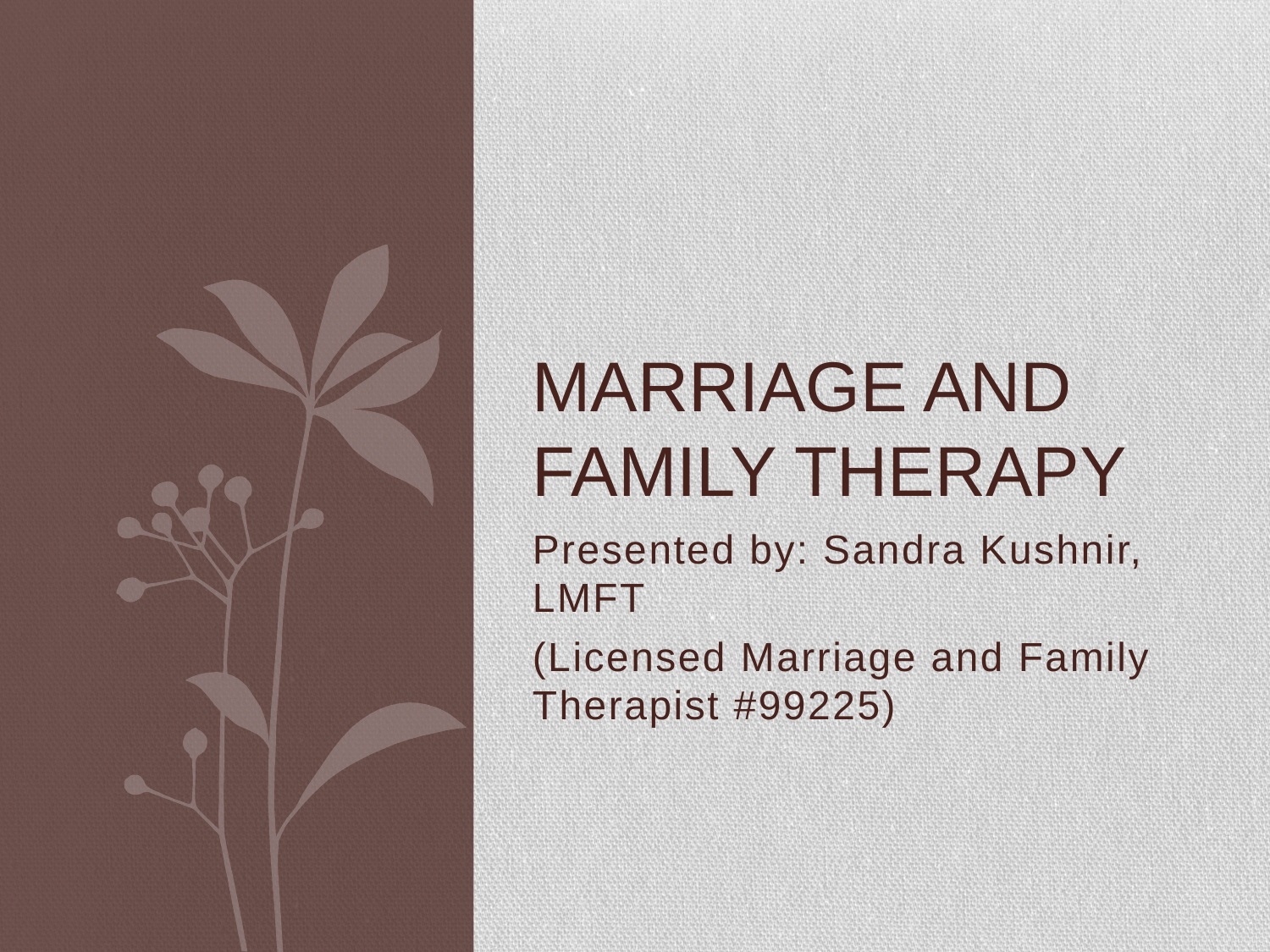

# Marriage and family Therapy
Presented by: Sandra Kushnir, LMFT
(Licensed Marriage and Family Therapist #99225)